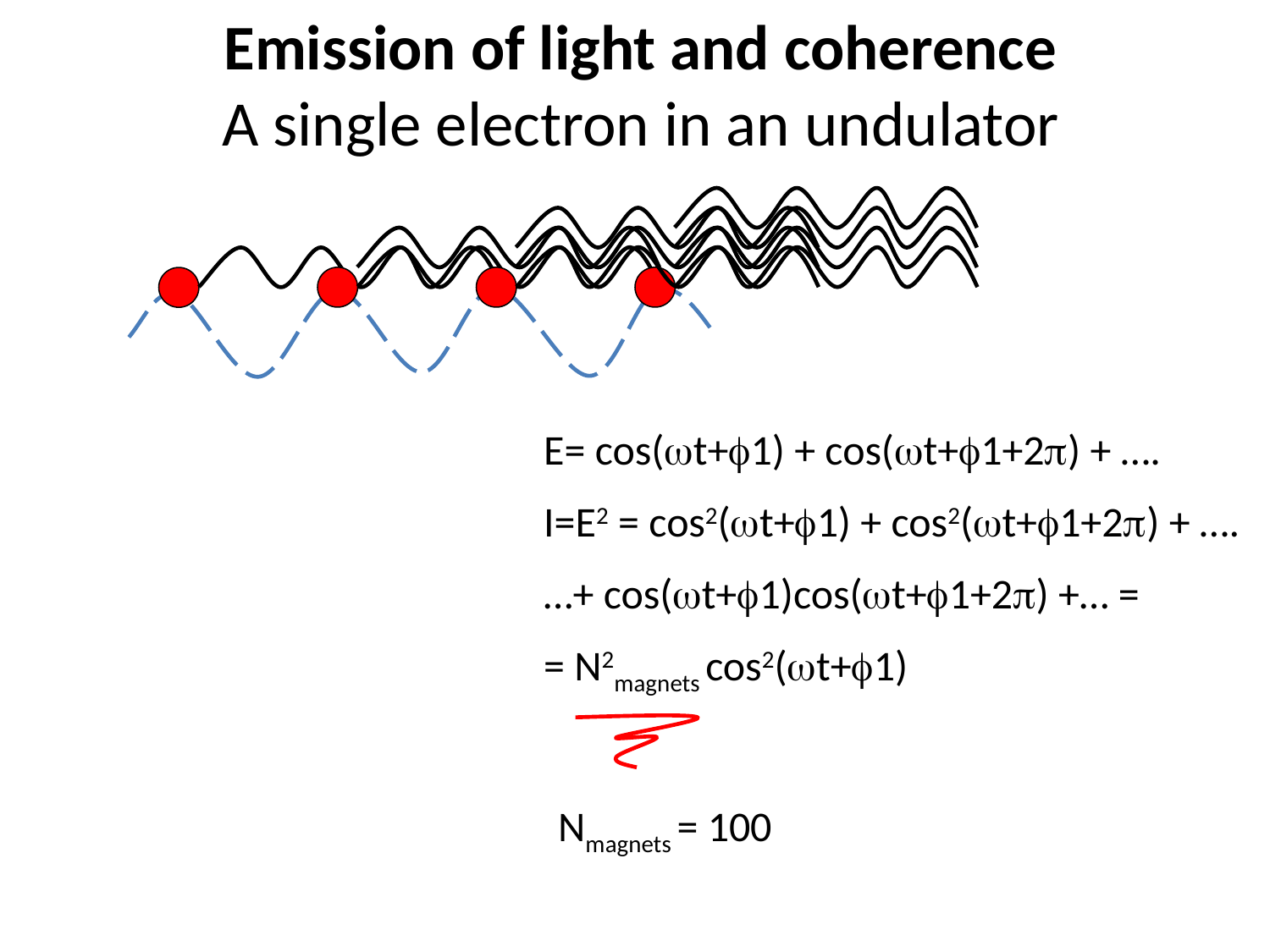

Emission of light and coherence
A single electron in an undulator

#
E= cos(ωt+φ1) + cos(ωt+φ1+2π) + ….
I=E2 = cos2(ωt+φ1) + cos2(ωt+φ1+2π) + ….
…+ cos(ωt+φ1)cos(ωt+φ1+2π) +… =
= N2magnets cos2(ωt+φ1)

Nmagnets = 100